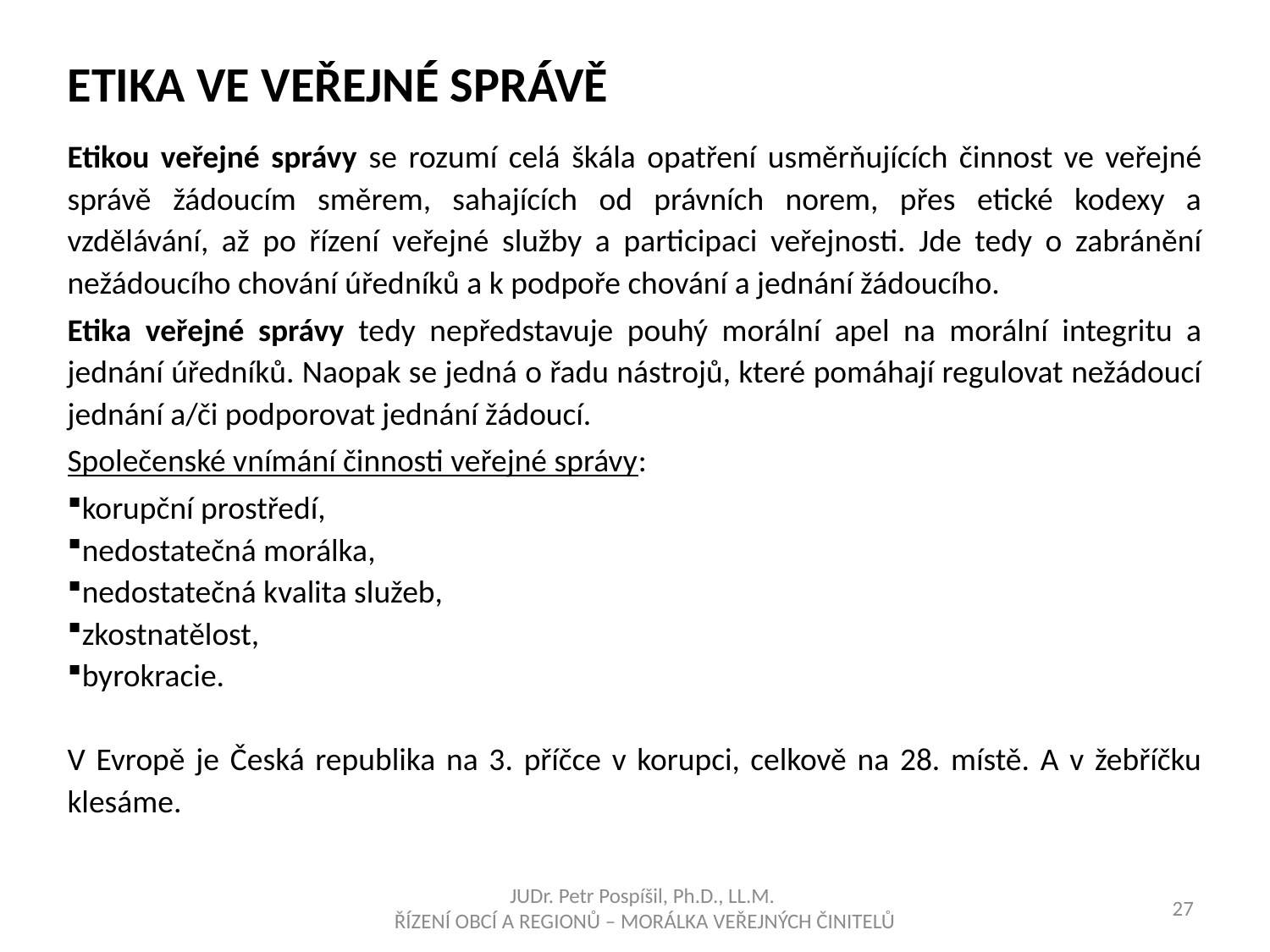

Etika ve veřejné správě

Etikou veřejné správy se rozumí celá škála opatření usměrňujících činnost ve veřejné správě žádoucím směrem, sahajících od právních norem, přes etické kodexy a vzdělávání, až po řízení veřejné služby a participaci veřejnosti. Jde tedy o zabránění nežádoucího chování úředníků a k podpoře chování a jednání žádoucího.
Etika veřejné správy tedy nepředstavuje pouhý morální apel na morální integritu a jednání úředníků. Naopak se jedná o řadu nástrojů, které pomáhají regulovat nežádoucí jednání a/či podporovat jednání žádoucí.
Společenské vnímání činnosti veřejné správy:
korupční prostředí,
nedostatečná morálka,
nedostatečná kvalita služeb,
zkostnatělost,
byrokracie.

V Evropě je Česká republika na 3. příčce v korupci, celkově na 28. místě. A v žebříčku klesáme.

JUDr. Petr Pospíšil, Ph.D., LL.M.
ŘÍZENÍ OBCÍ A REGIONŮ – MORÁLKA VEŘEJNÝCH ČINITELŮ
27